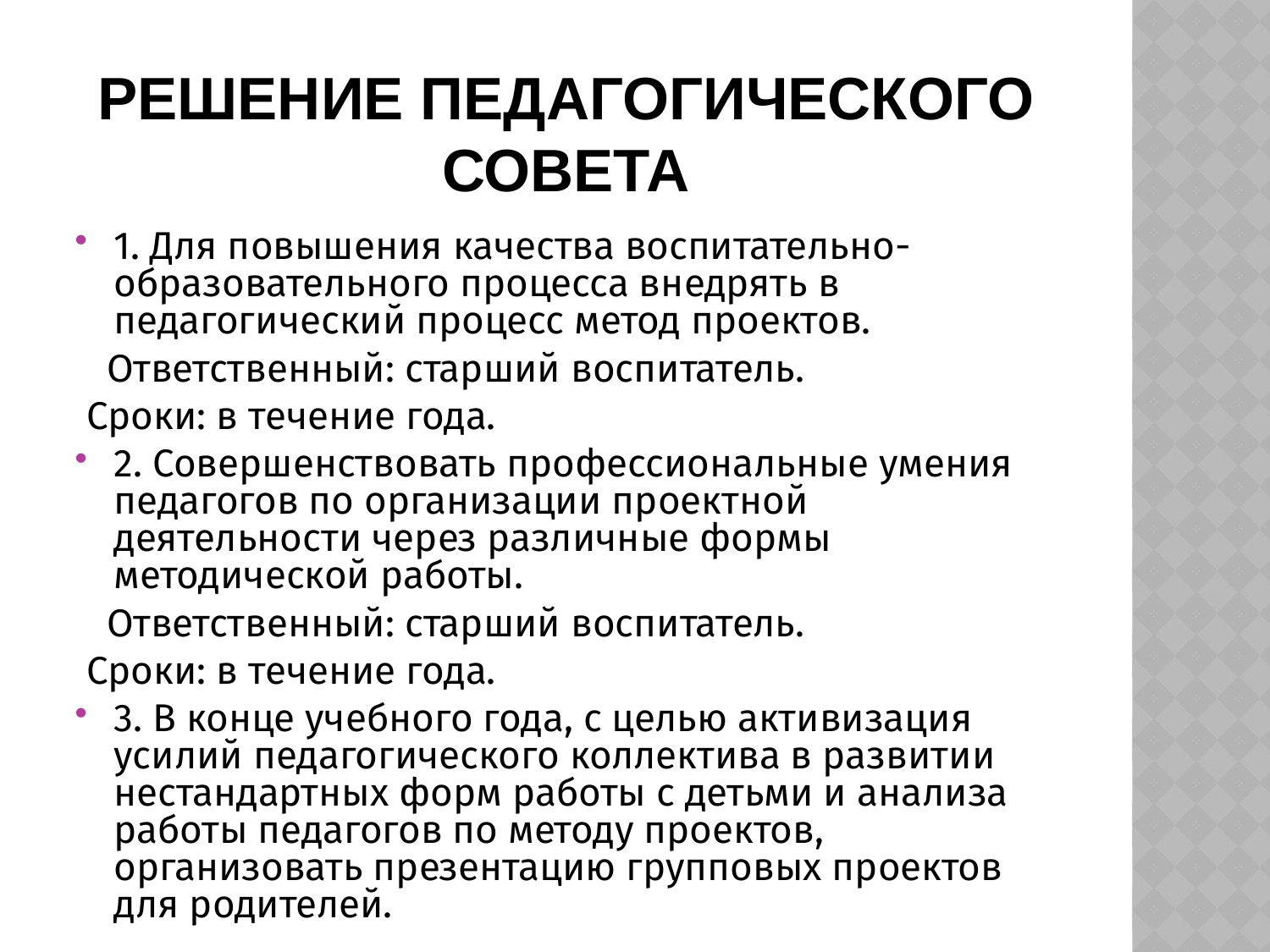

# РЕШЕНИЕ ПЕДАГОГИЧЕСКОГО СОВЕТА
1.​ Для повышения качества воспитательно-образовательного процесса внедрять в педагогический процесс метод проектов.
   Ответственный: старший воспитатель.
 Сроки: в течение года.
2.​ Совершенствовать профессиональные умения педагогов по организации проектной деятельности через различные формы методической работы.
   Ответственный: старший воспитатель.
 Сроки: в течение года.
3.​ В конце учебного года, с целью активизация усилий педагогического коллектива в развитии нестандартных форм работы с детьми и анализа работы педагогов по методу проектов, организовать презентацию групповых проектов для родителей.